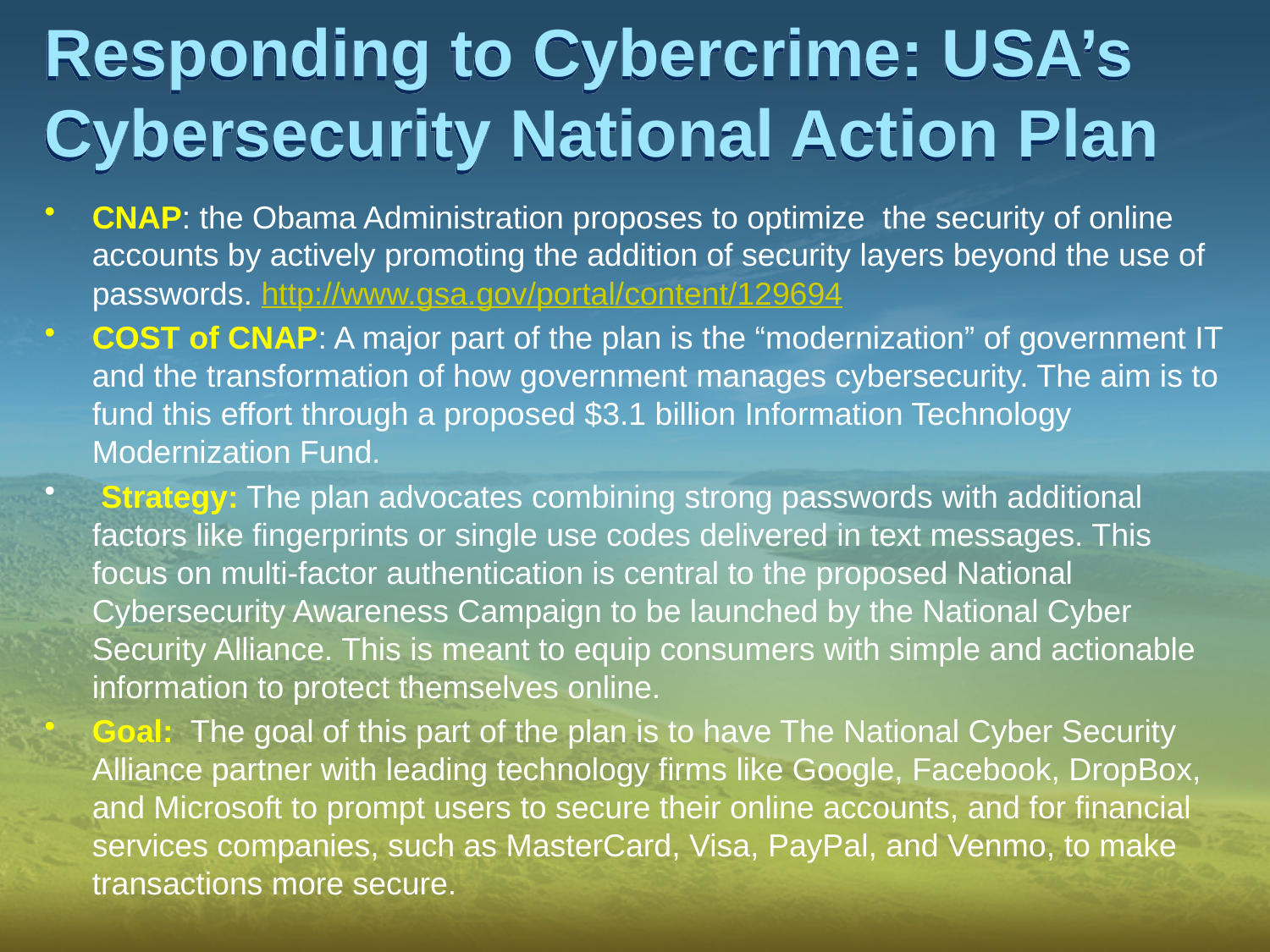

# Responding to Cybercrime: USA’s Cybersecurity National Action Plan
CNAP: the Obama Administration proposes to optimize  the security of online accounts by actively promoting the addition of security layers beyond the use of passwords. http://www.gsa.gov/portal/content/129694
COST of CNAP: A major part of the plan is the “modernization” of government IT and the transformation of how government manages cybersecurity. The aim is to fund this effort through a proposed $3.1 billion Information Technology Modernization Fund.
 Strategy: The plan advocates combining strong passwords with additional factors like fingerprints or single use codes delivered in text messages. This focus on multi-factor authentication is central to the proposed National Cybersecurity Awareness Campaign to be launched by the National Cyber Security Alliance. This is meant to equip consumers with simple and actionable information to protect themselves online.
Goal:  The goal of this part of the plan is to have The National Cyber Security Alliance partner with leading technology firms like Google, Facebook, DropBox, and Microsoft to prompt users to secure their online accounts, and for financial services companies, such as MasterCard, Visa, PayPal, and Venmo, to make transactions more secure.